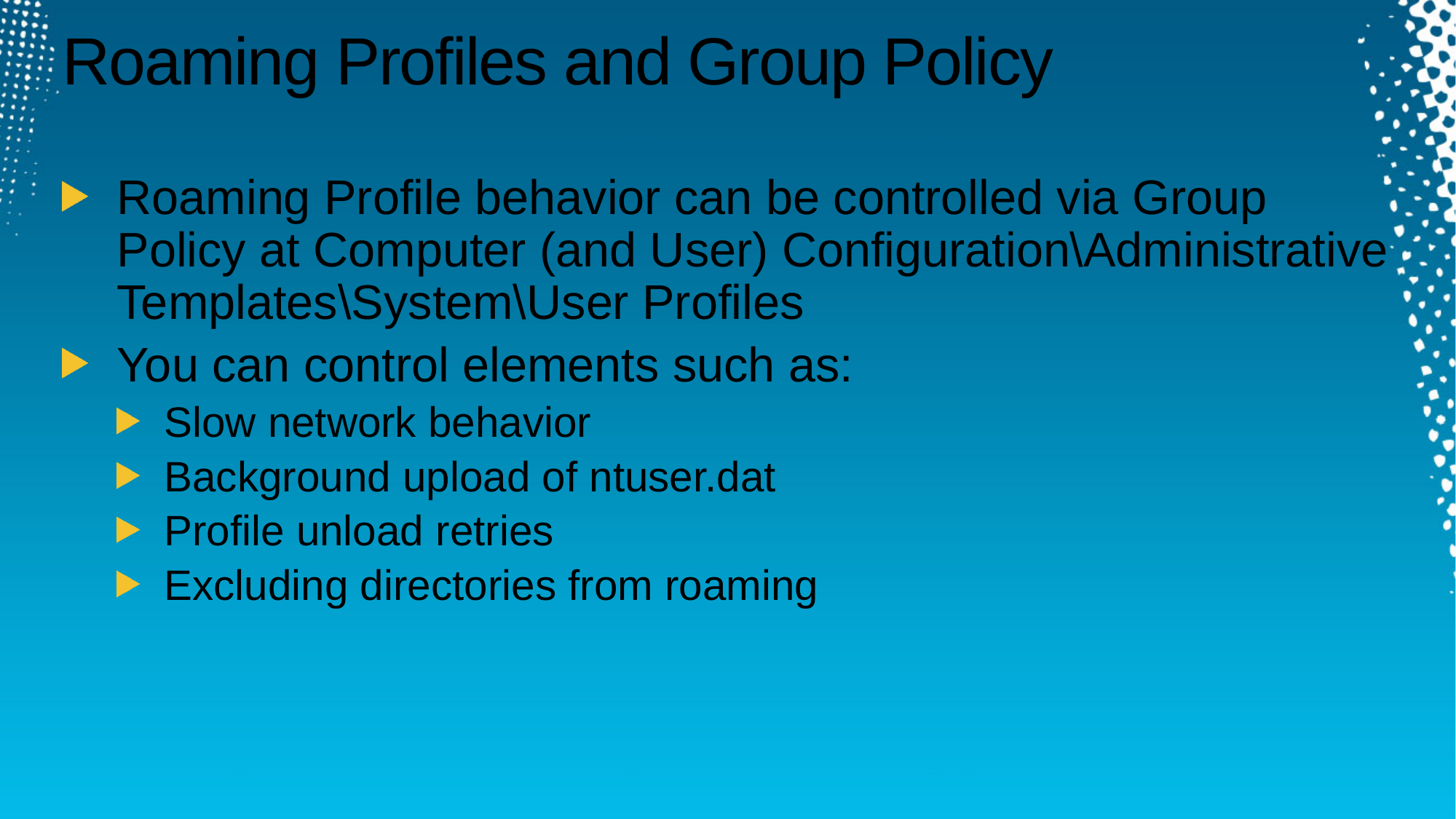

# Roaming Profiles and Group Policy
Roaming Profile behavior can be controlled via Group Policy at Computer (and User) Configuration\Administrative Templates\System\User Profiles
You can control elements such as:
Slow network behavior
Background upload of ntuser.dat
Profile unload retries
Excluding directories from roaming